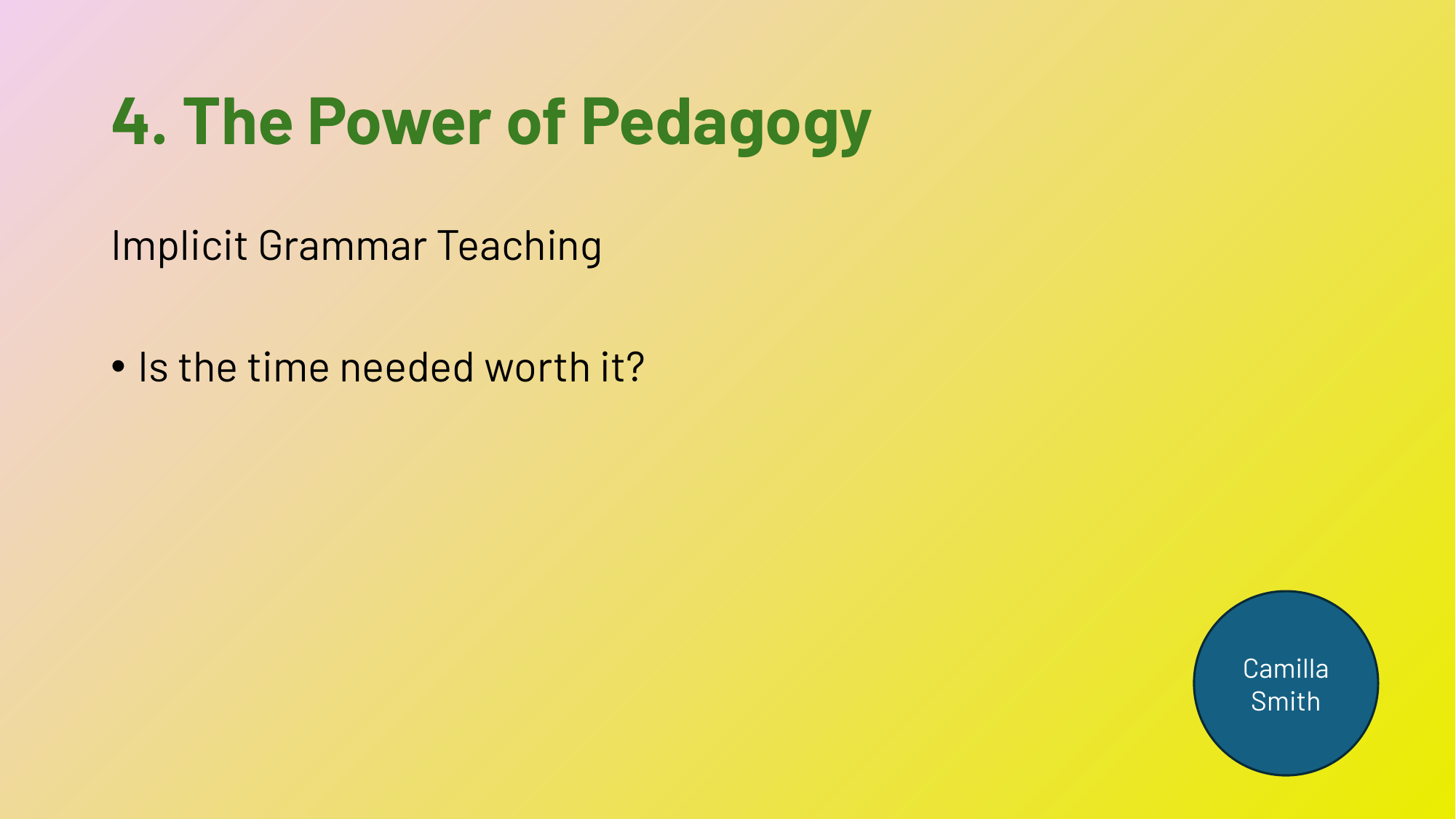

# 4. The Power of Pedagogy
Implicit Grammar Teaching

Is the time needed worth it?
Camilla Smith